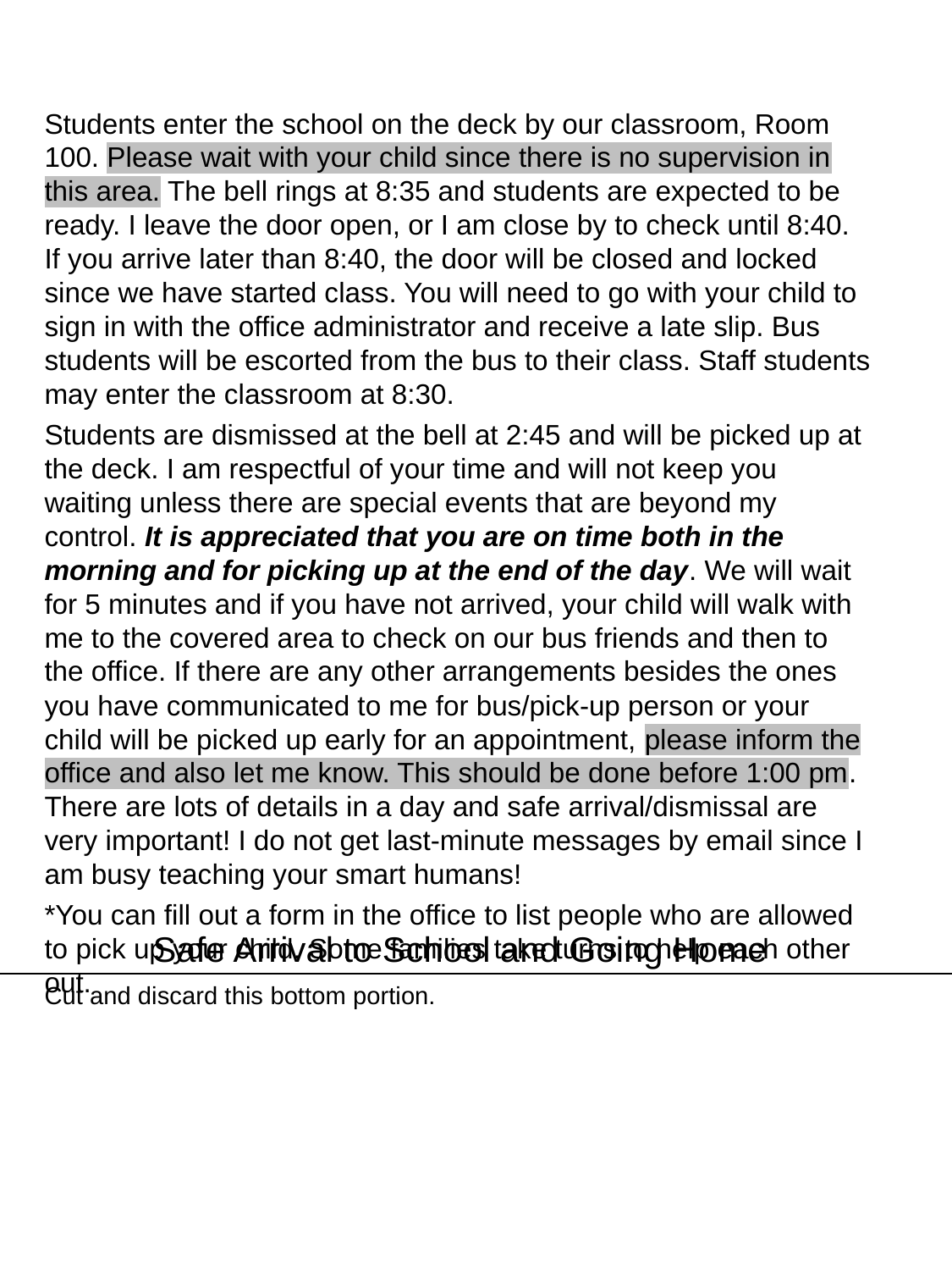

Students enter the school on the deck by our classroom, Room 100. Please wait with your child since there is no supervision in this area. The bell rings at 8:35 and students are expected to be ready. I leave the door open, or I am close by to check until 8:40. If you arrive later than 8:40, the door will be closed and locked since we have started class. You will need to go with your child to sign in with the office administrator and receive a late slip. Bus students will be escorted from the bus to their class. Staff students may enter the classroom at 8:30.
Students are dismissed at the bell at 2:45 and will be picked up at the deck. I am respectful of your time and will not keep you waiting unless there are special events that are beyond my control. It is appreciated that you are on time both in the morning and for picking up at the end of the day. We will wait for 5 minutes and if you have not arrived, your child will walk with me to the covered area to check on our bus friends and then to the office. If there are any other arrangements besides the ones you have communicated to me for bus/pick-up person or your child will be picked up early for an appointment, please inform the office and also let me know. This should be done before 1:00 pm. There are lots of details in a day and safe arrival/dismissal are very important! I do not get last-minute messages by email since I am busy teaching your smart humans!
*You can fill out a form in the office to list people who are allowed to pick up your child. Some families take turns to help each other out.
Safe Arrival to School and Going Home
Cut and discard this bottom portion.